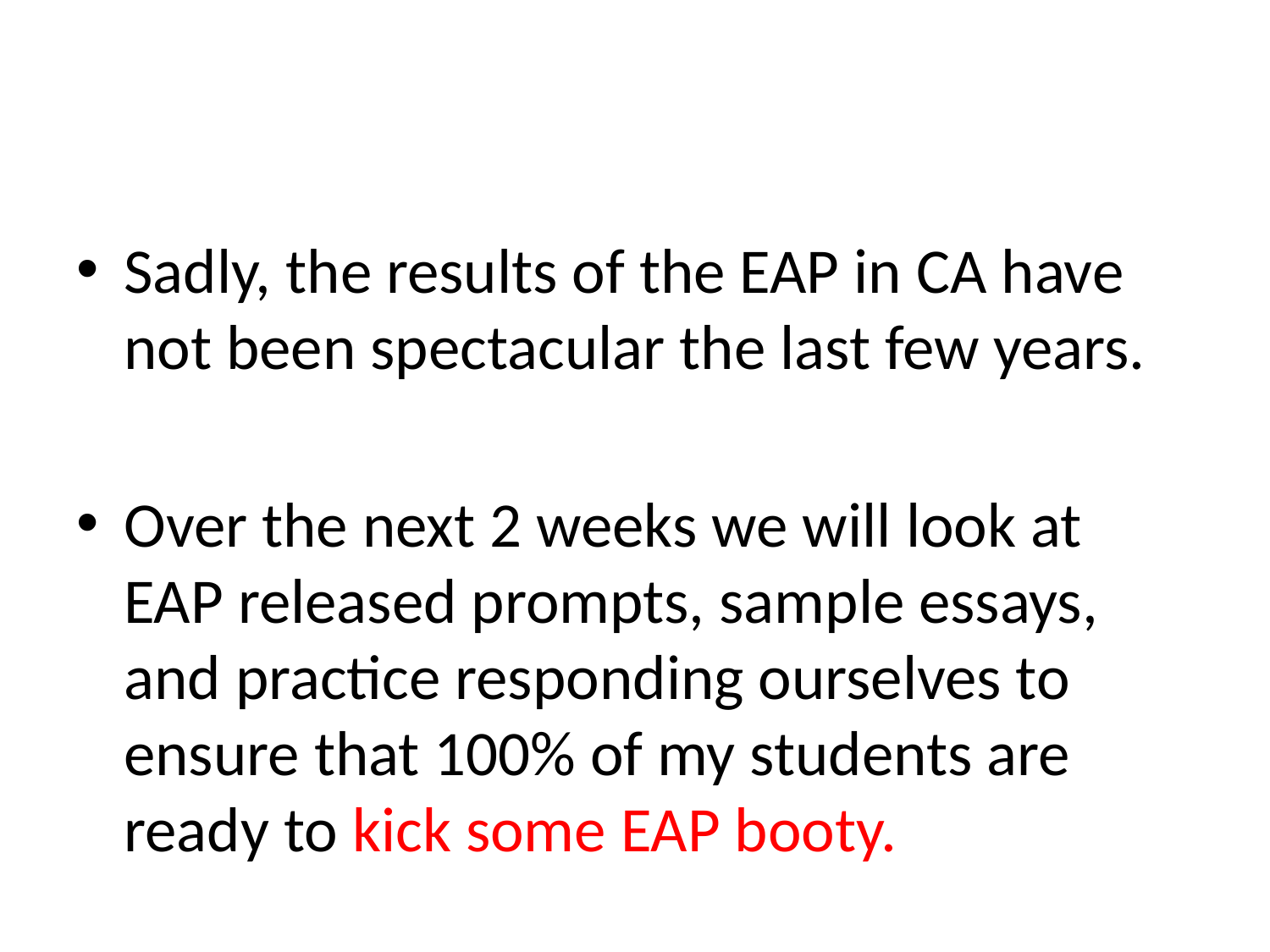

#

Sadly, the results of the EAP in CA have not been spectacular the last few years.

Over the next 2 weeks we will look at EAP released prompts, sample essays, and practice responding ourselves to ensure that 100% of my students are ready to kick some EAP booty.